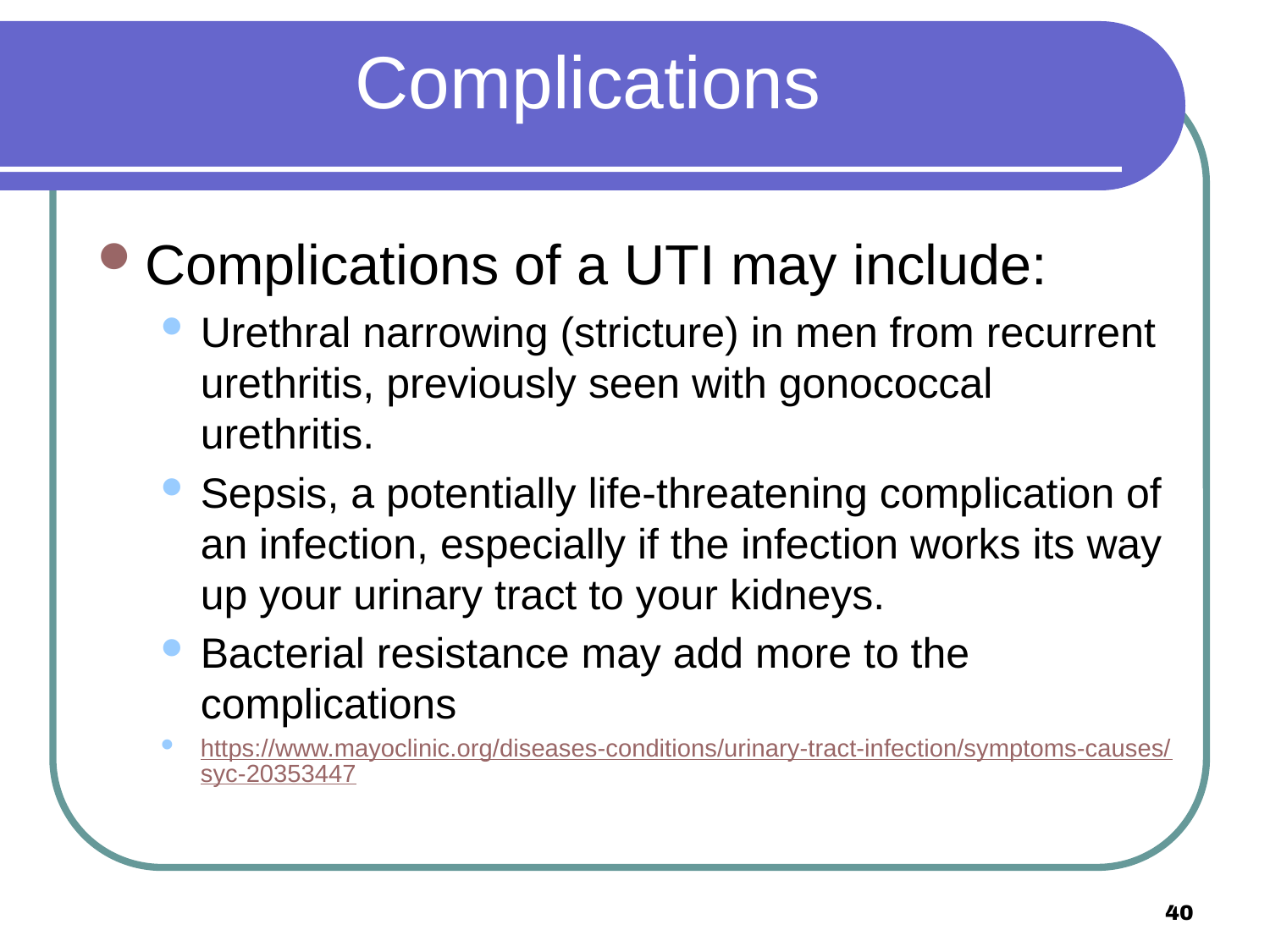

# Complications
Complications of a UTI may include:
Urethral narrowing (stricture) in men from recurrent urethritis, previously seen with gonococcal urethritis.
Sepsis, a potentially life-threatening complication of an infection, especially if the infection works its way up your urinary tract to your kidneys.
Bacterial resistance may add more to the complications
https://www.mayoclinic.org/diseases-conditions/urinary-tract-infection/symptoms-causes/syc-20353447

40